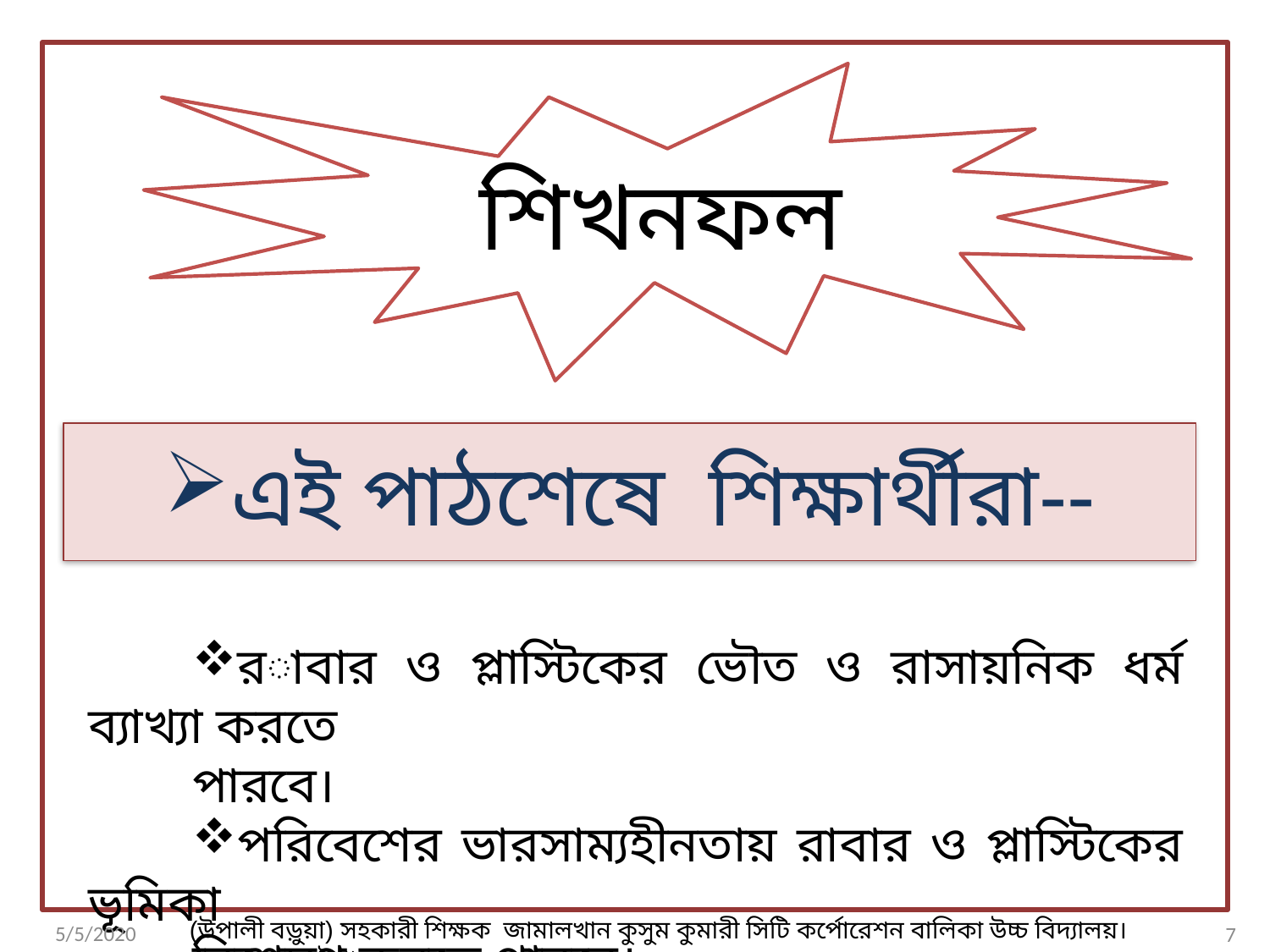

শিখনফল
এই পাঠশেষে  শিক্ষার্থীরা--

রাবার ও প্লাস্টিকের ভৌত ও রাসায়নিক ধর্ম ব্যাখ্যা করতে
পারবে।
পরিবেশের ভারসাম্যহীনতায় রাবার ও প্লাস্টিকের ভূমিকা
বিশ্লেষণ করতে পারবে।
5/5/2020
7